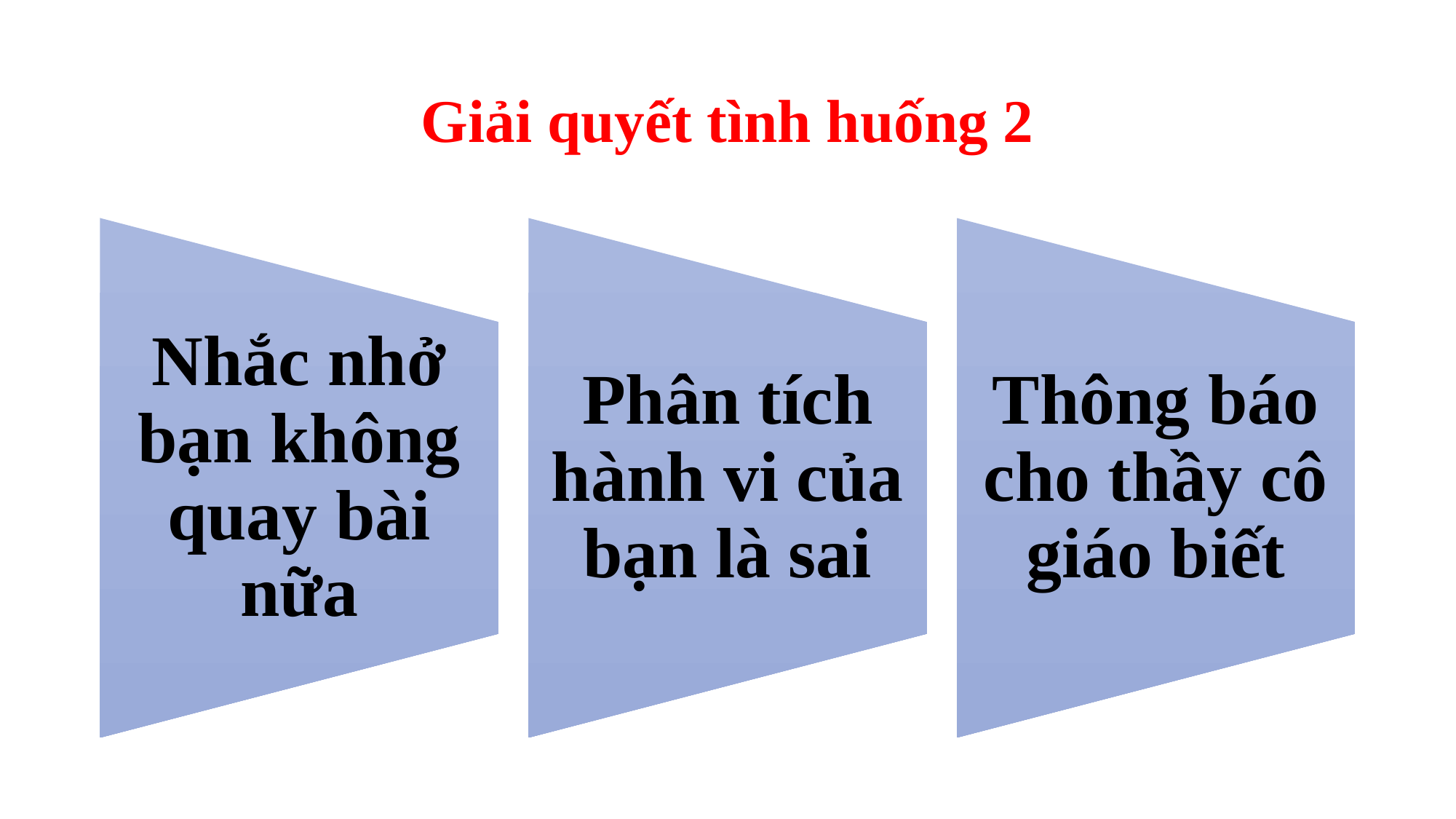

# Giải quyết tình huống 2
Nhắc nhở bạn không quay bài nữa
Phân tích hành vi của bạn là sai
Thông báo cho thầy cô giáo biết